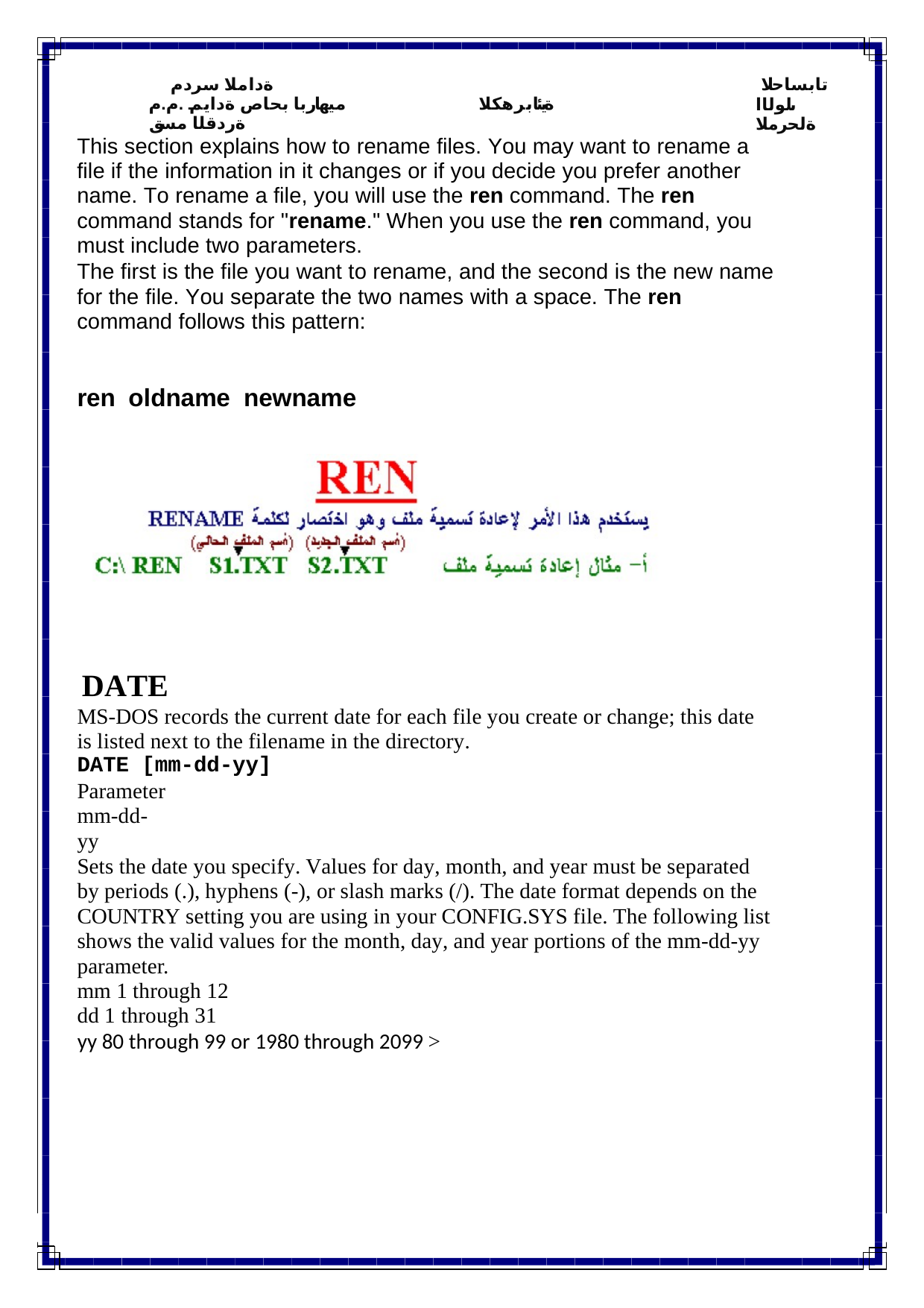

ةداملا سردم
ميهاربا بحاص ةدايم .م.م	ةيئابرهكلا ةردقلا مسق
تابساحلا ىلولاا ةلحرملا

This section explains how to rename files. You may want to rename a file if the information in it changes or if you decide you prefer another name. To rename a file, you will use the ren command. The ren command stands for "rename." When you use the ren command, you must include two parameters.
The first is the file you want to rename, and the second is the new name for the file. You separate the two names with a space. The ren command follows this pattern:

ren  oldname  newname

DATE
MS-DOS records the current date for each file you create or change; this date is listed next to the filename in the directory.
DATE [mm-dd-yy]
Parameter mm-dd-yy
Sets the date you specify. Values for day, month, and year must be separated by periods (.), hyphens (-), or slash marks (/). The date format depends on the COUNTRY setting you are using in your CONFIG.SYS file. The following list shows the valid values for the month, day, and year portions of the mm-dd-yy parameter.
mm 1 through 12
dd 1 through 31
yy 80 through 99 or 1980 through 2099 >